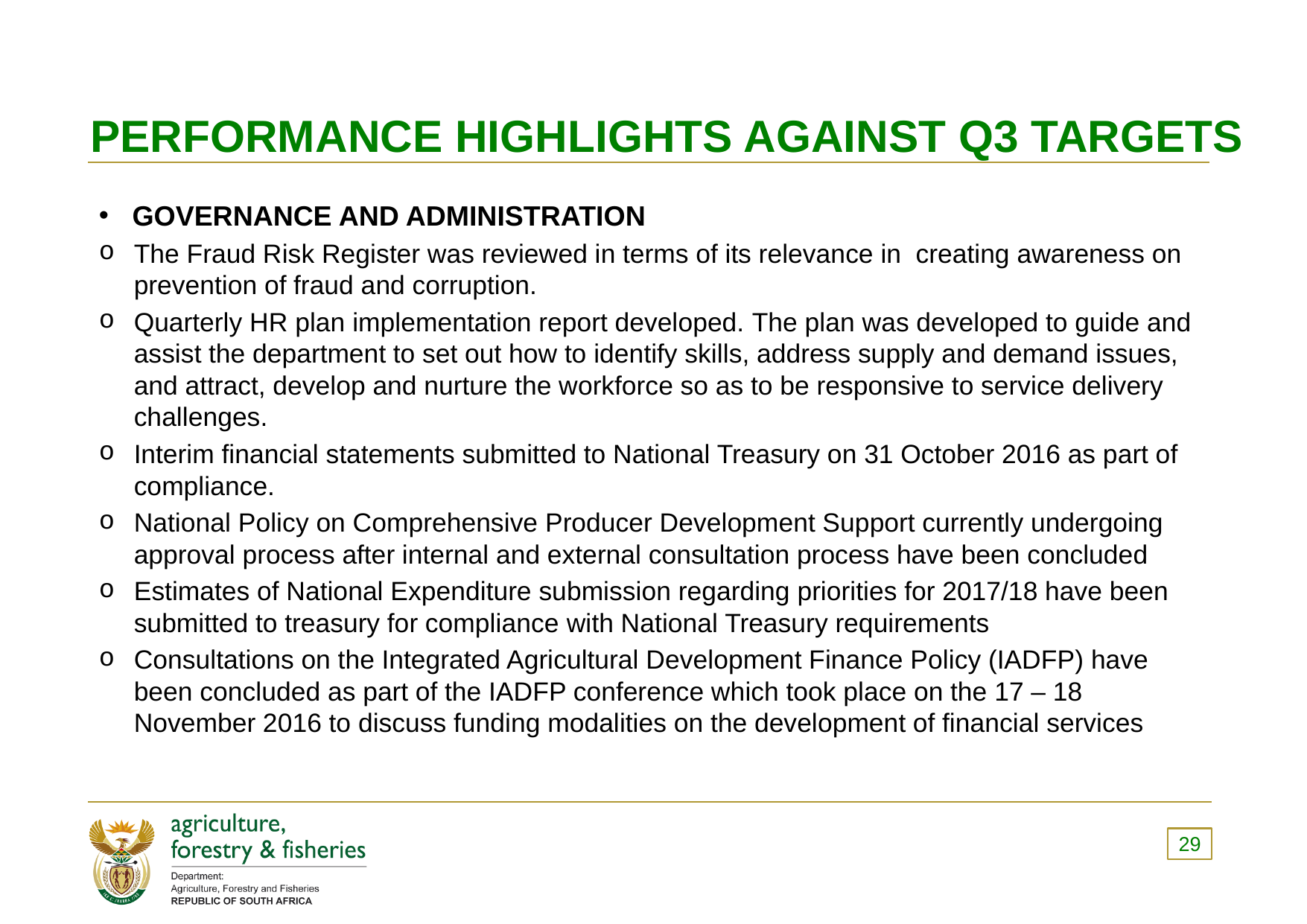

# PERFORMANCE HIGHLIGHTS AGAINST Q3 TARGETS
GOVERNANCE AND ADMINISTRATION
The Fraud Risk Register was reviewed in terms of its relevance in  creating awareness on prevention of fraud and corruption.
Quarterly HR plan implementation report developed. The plan was developed to guide and assist the department to set out how to identify skills, address supply and demand issues, and attract, develop and nurture the workforce so as to be responsive to service delivery challenges.
Interim financial statements submitted to National Treasury on 31 October 2016 as part of compliance.
National Policy on Comprehensive Producer Development Support currently undergoing approval process after internal and external consultation process have been concluded
Estimates of National Expenditure submission regarding priorities for 2017/18 have been submitted to treasury for compliance with National Treasury requirements
Consultations on the Integrated Agricultural Development Finance Policy (IADFP) have been concluded as part of the IADFP conference which took place on the 17 – 18 November 2016 to discuss funding modalities on the development of financial services
29